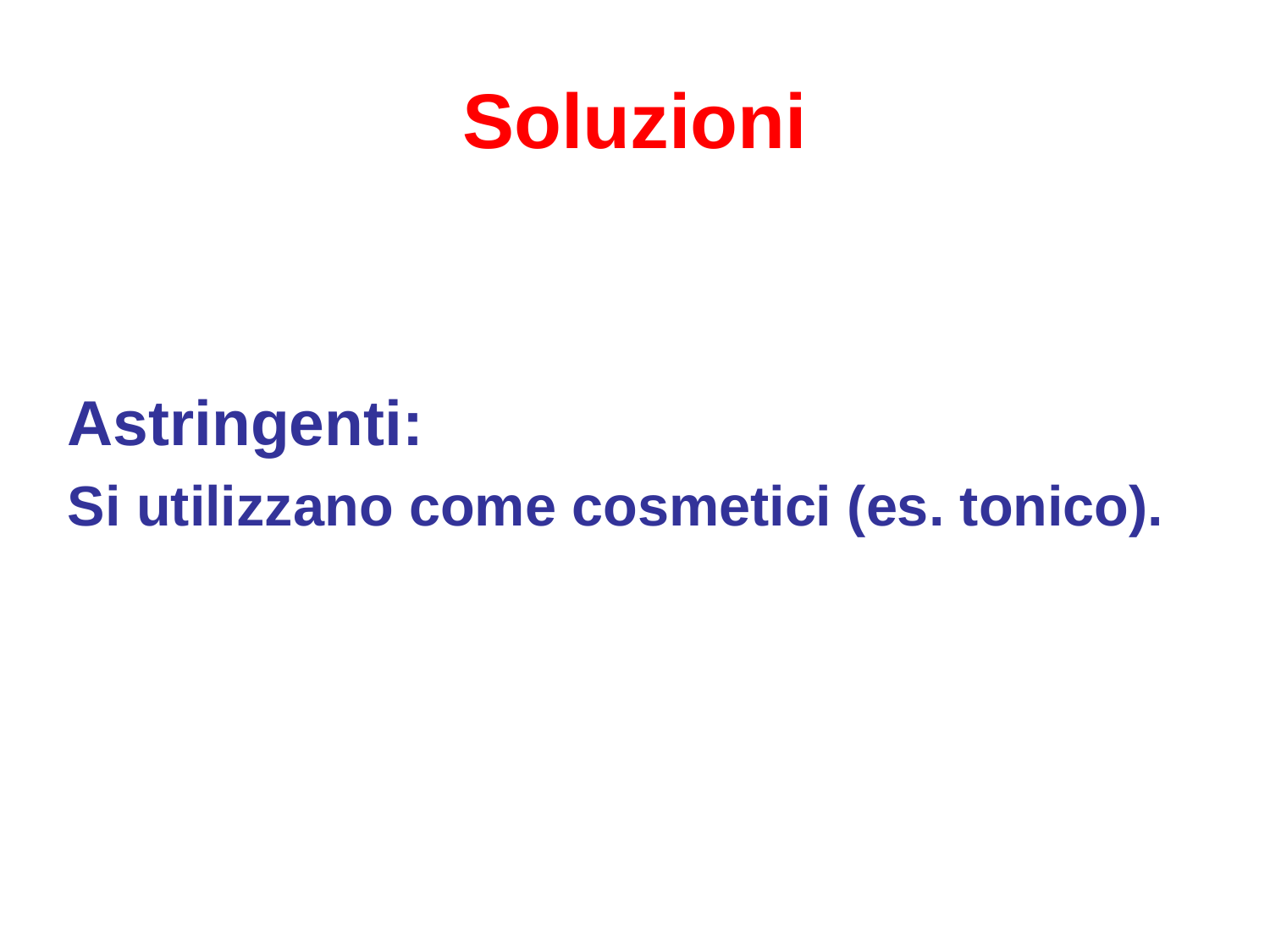

# Soluzioni
Astringenti:
Si utilizzano come cosmetici (es. tonico).